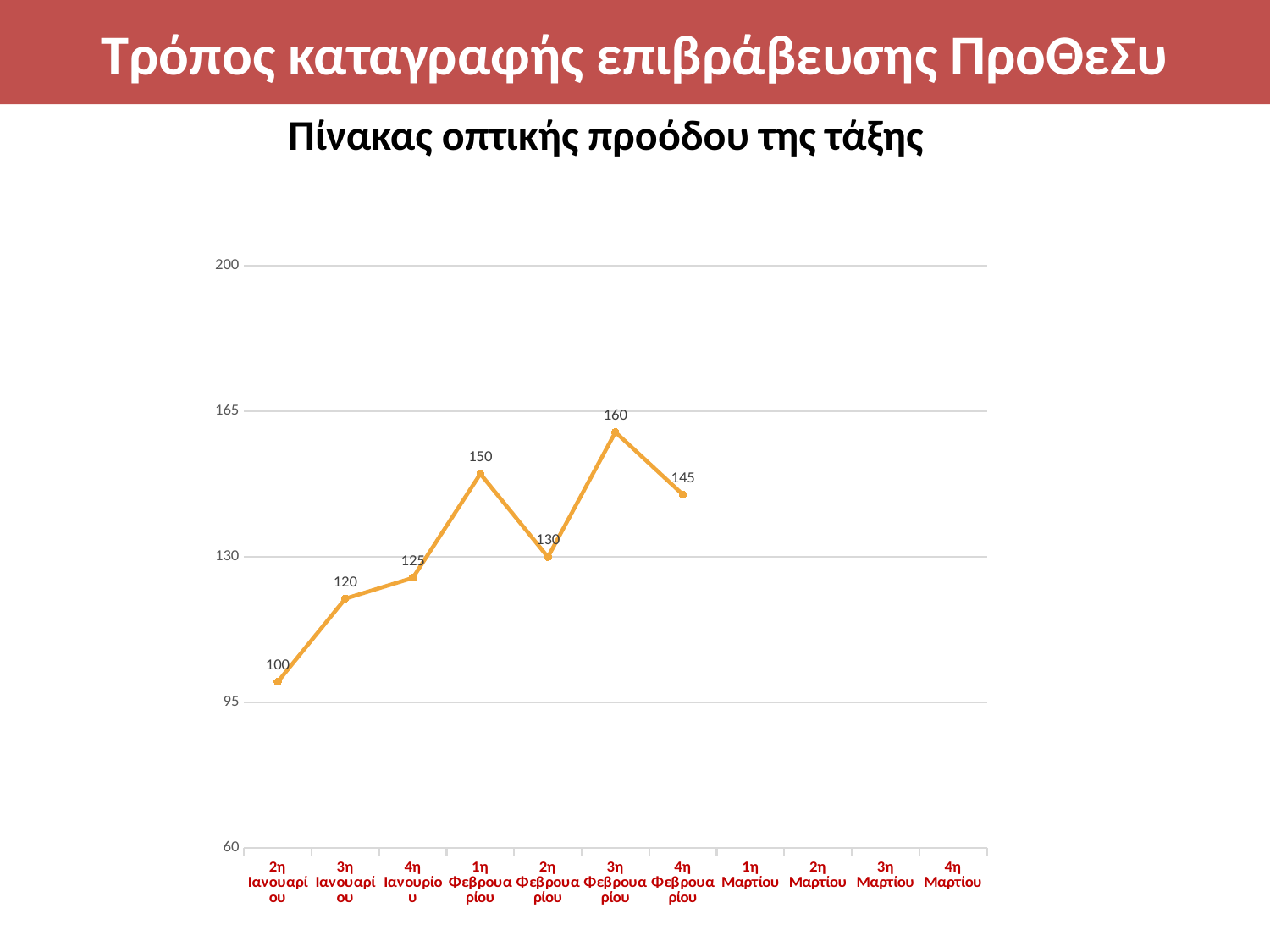

# Τρόπος καταγραφής επιβράβευσης ΠροΘεΣυ
Πίνακας οπτικής προόδου της τάξης

[unsupported chart]